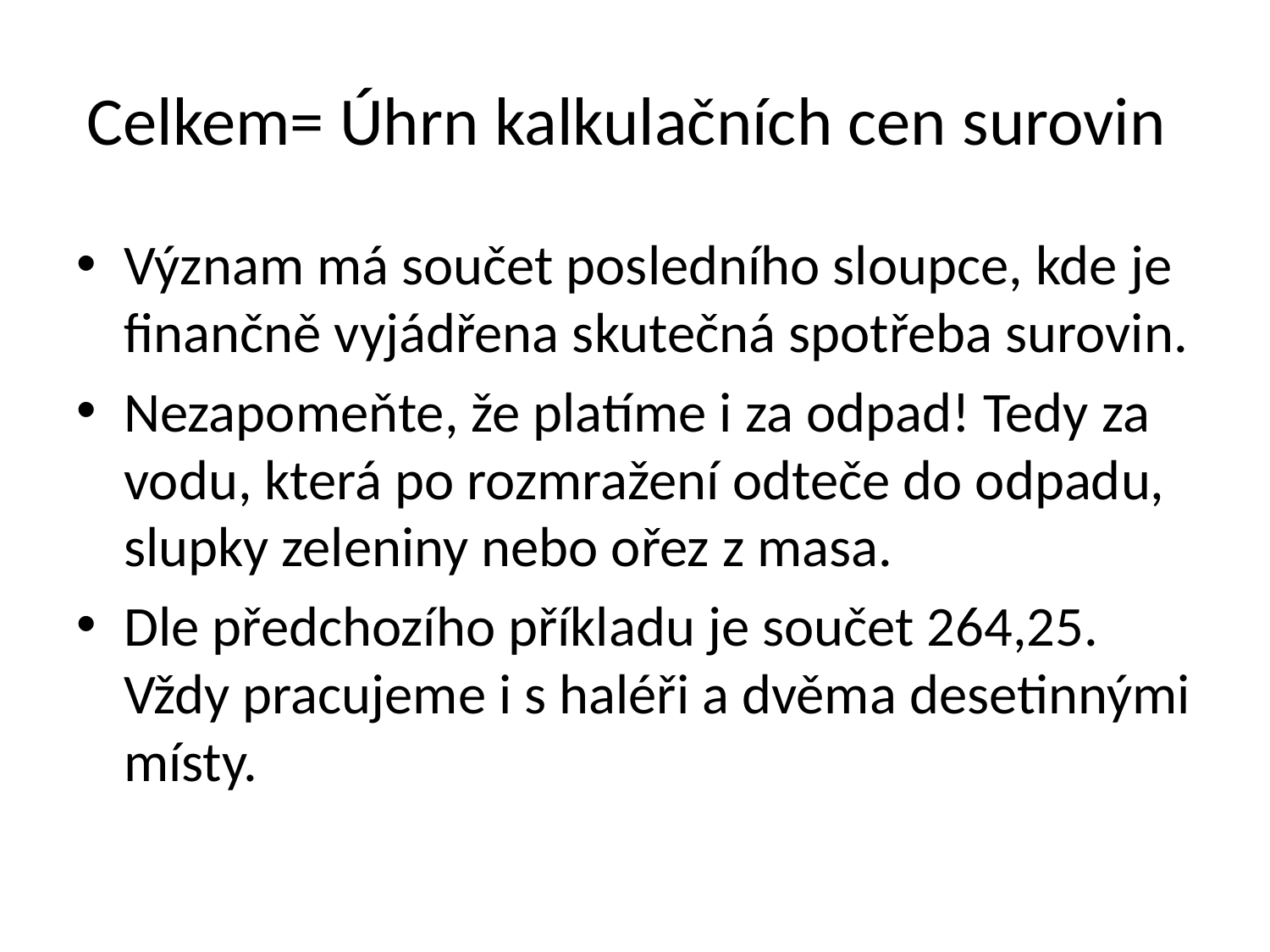

# Celkem= Úhrn kalkulačních cen surovin
Význam má součet posledního sloupce, kde je finančně vyjádřena skutečná spotřeba surovin.
Nezapomeňte, že platíme i za odpad! Tedy za vodu, která po rozmražení odteče do odpadu, slupky zeleniny nebo ořez z masa.
Dle předchozího příkladu je součet 264,25. Vždy pracujeme i s haléři a dvěma desetinnými místy.